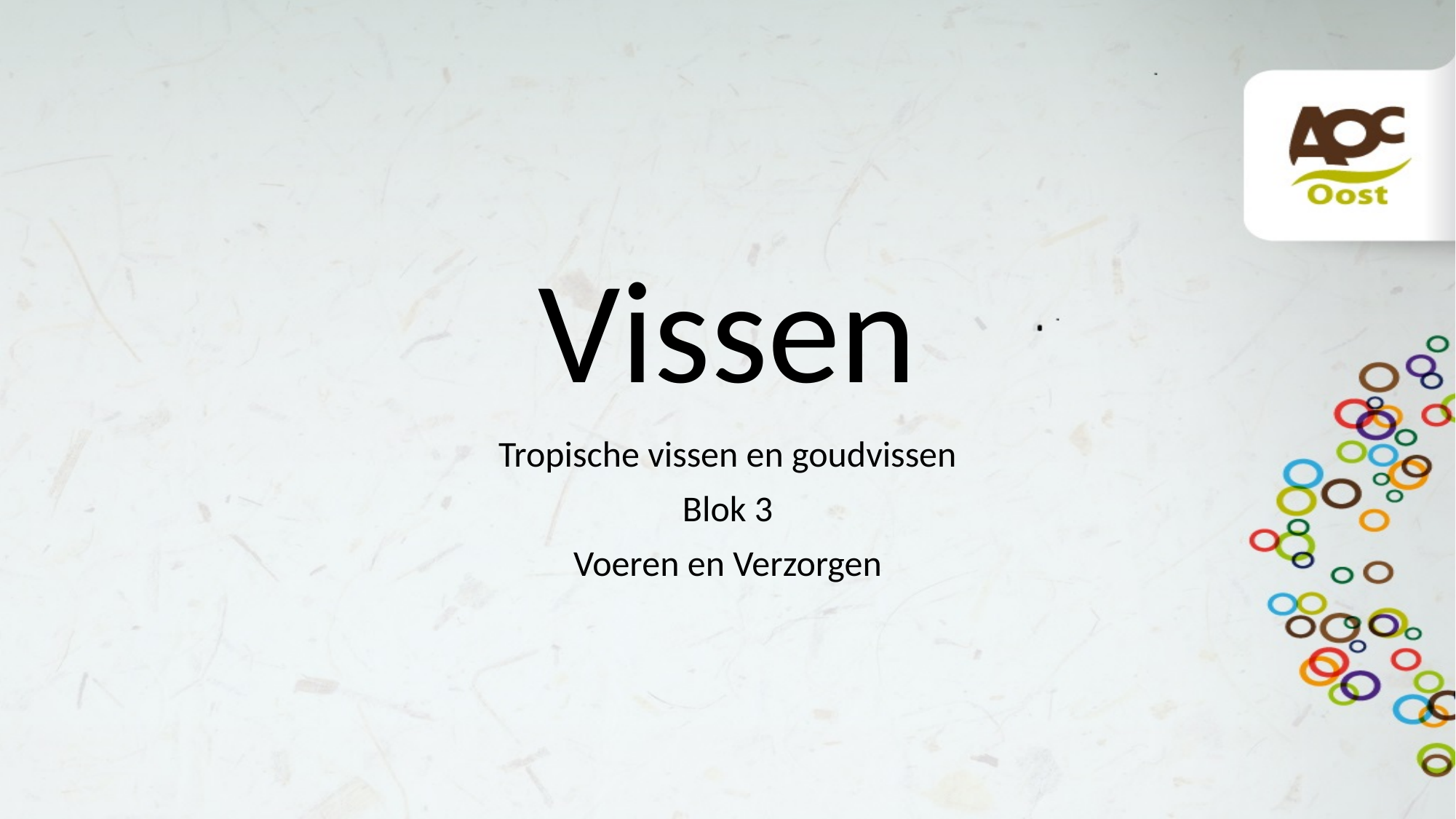

# Vissen
Tropische vissen en goudvissen
Blok 3
Voeren en Verzorgen